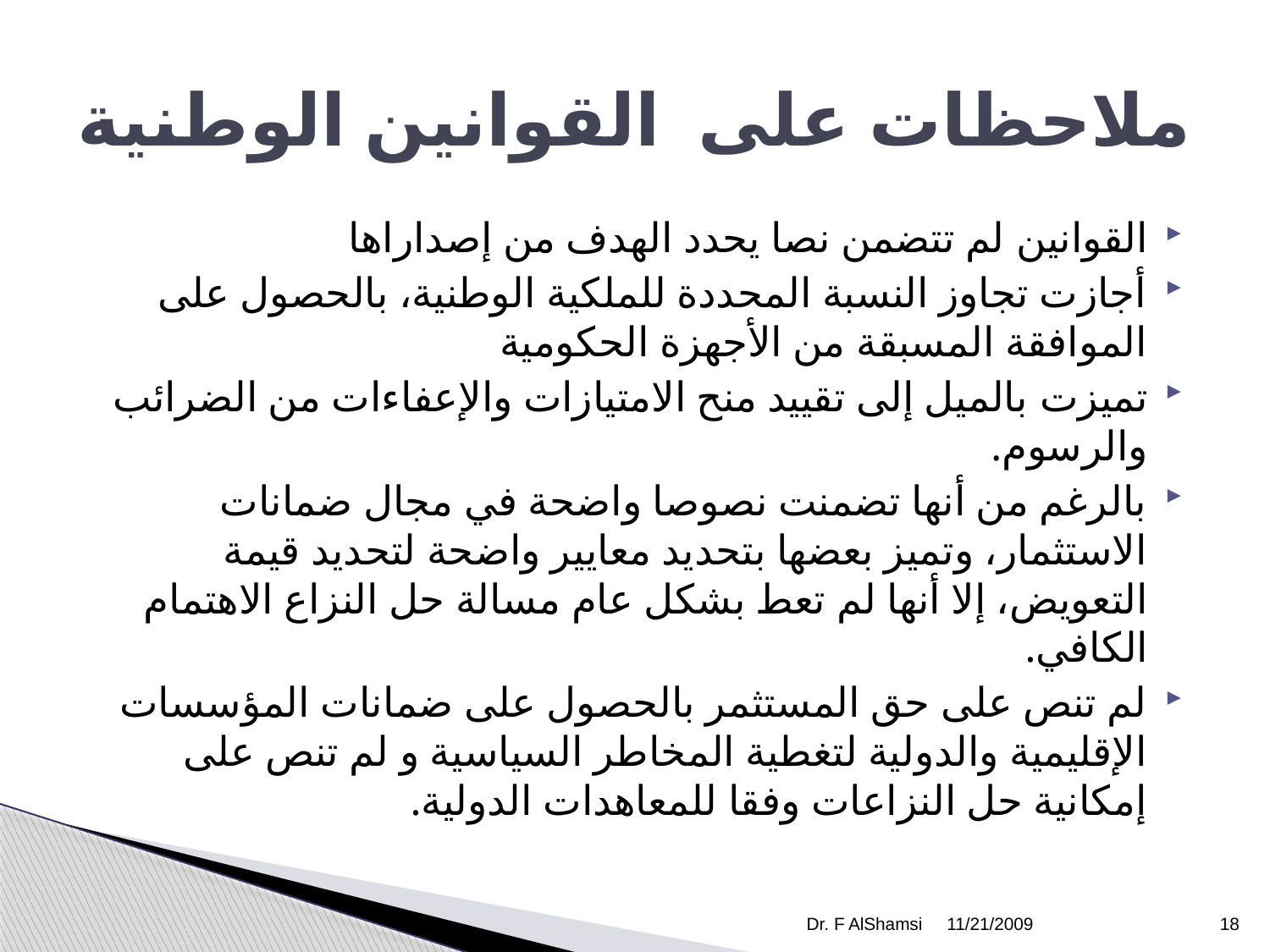

# ملاحظات على  القوانين الوطنية
القوانين لم تتضمن نصا يحدد الهدف من إصداراها
أجازت تجاوز النسبة المحددة للملكية الوطنية، بالحصول على الموافقة المسبقة من الأجهزة الحكومية
تميزت بالميل إلى تقييد منح الامتيازات والإعفاءات من الضرائب والرسوم.
بالرغم من أنها تضمنت نصوصا واضحة في مجال ضمانات الاستثمار، وتميز بعضها بتحديد معايير واضحة لتحديد قيمة التعويض، إلا أنها لم تعط بشكل عام مسالة حل النزاع الاهتمام الكافي.
لم تنص على حق المستثمر بالحصول على ضمانات المؤسسات الإقليمية والدولية لتغطية المخاطر السياسية و لم تنص على إمكانية حل النزاعات وفقا للمعاهدات الدولية.
Dr. F AlShamsi
11/21/2009
18